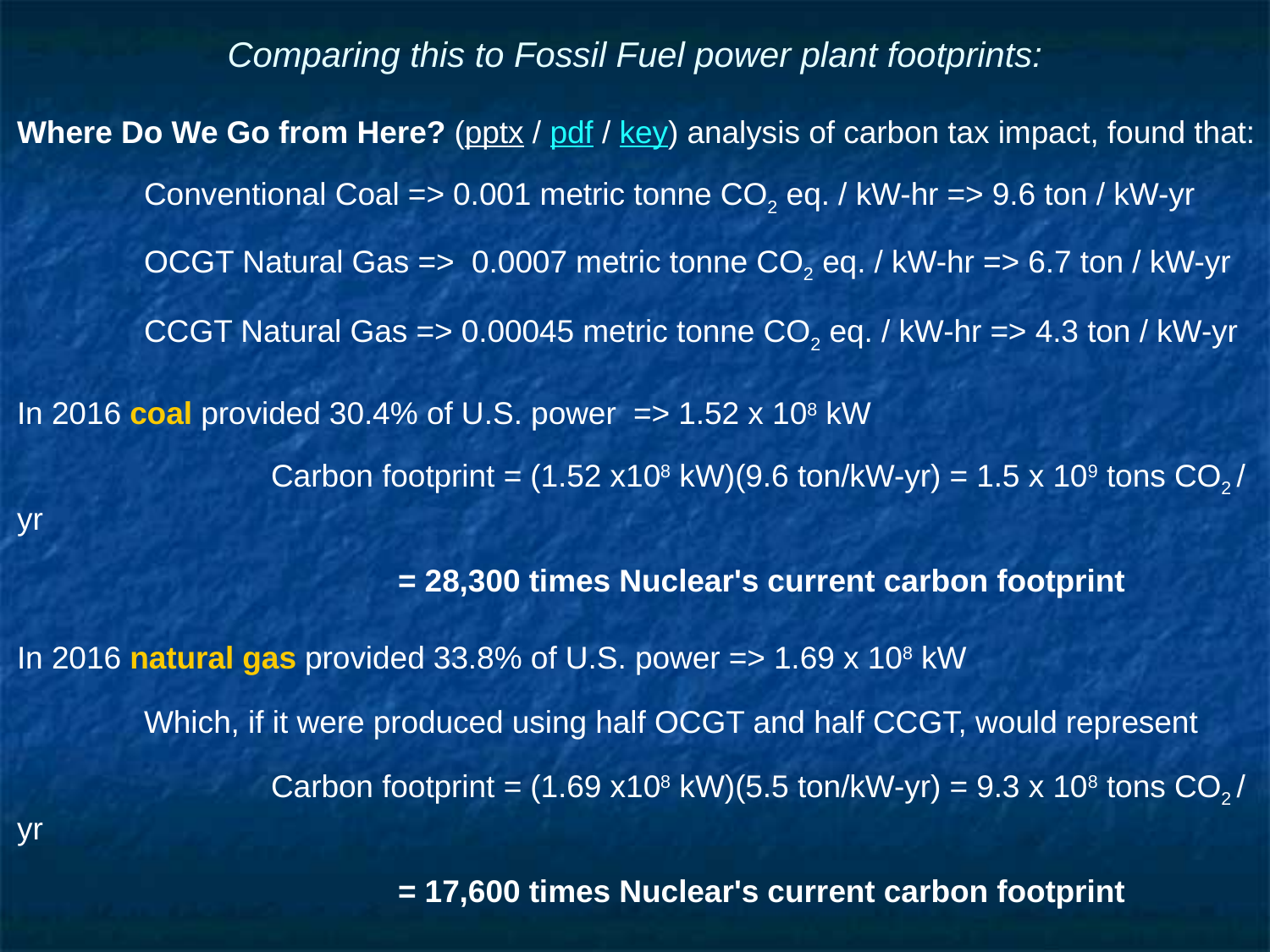

# Comparing this to Fossil Fuel power plant footprints:
Where Do We Go from Here? (pptx / pdf / key) analysis of carbon tax impact, found that:

	Conventional Coal => 0.001 metric tonne CO2 eq. / kW-hr => 9.6 ton / kW-yr

	OCGT Natural Gas =>  0.0007 metric tonne CO2 eq. / kW-hr => 6.7 ton / kW-yr

	CCGT Natural Gas => 0.00045 metric tonne CO2 eq. / kW-hr => 4.3 ton / kW-yr

In 2016 coal provided 30.4% of U.S. power  => 1.52 x 108 kW

		Carbon footprint = (1.52 x108 kW)(9.6 ton/kW-yr) = 1.5 x 109 tons CO2 / yr

			= 28,300 times Nuclear's current carbon footprint

In 2016 natural gas provided 33.8% of U.S. power => 1.69 x 108 kW

	Which, if it were produced using half OCGT and half CCGT, would represent

		Carbon footprint = (1.69 x108 kW)(5.5 ton/kW-yr) = 9.3 x 108 tons CO2 / yr

			= 17,600 times Nuclear's current carbon footprint

Nuclear's CO2 footprint is MINISCULE compared to our fossil fuel plants!